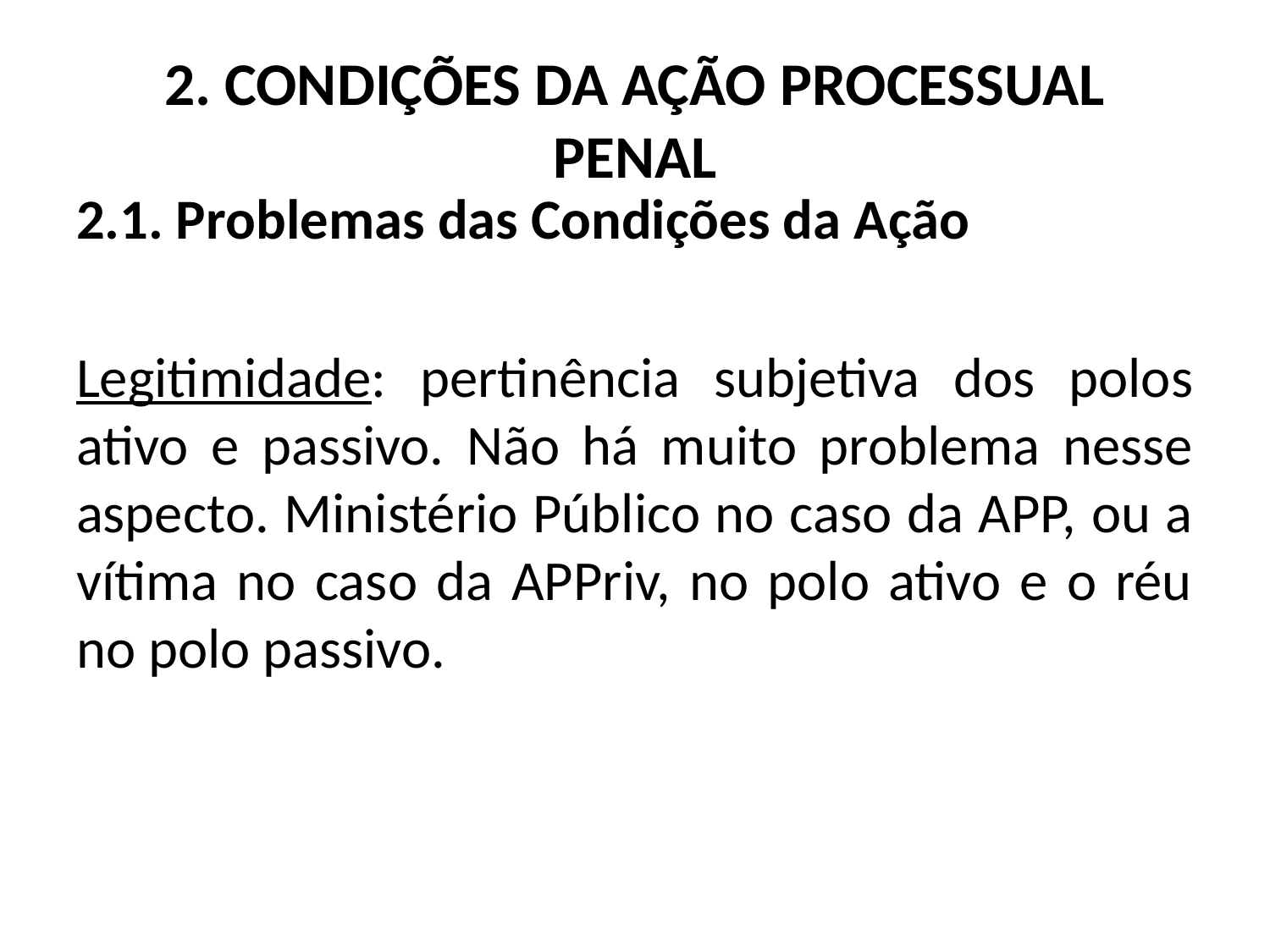

# 2. CONDIÇÕES DA AÇÃO PROCESSUAL PENAL
2.1. Problemas das Condições da Ação

Legitimidade: pertinência subjetiva dos polos ativo e passivo. Não há muito problema nesse aspecto. Ministério Público no caso da APP, ou a vítima no caso da APPriv, no polo ativo e o réu no polo passivo.